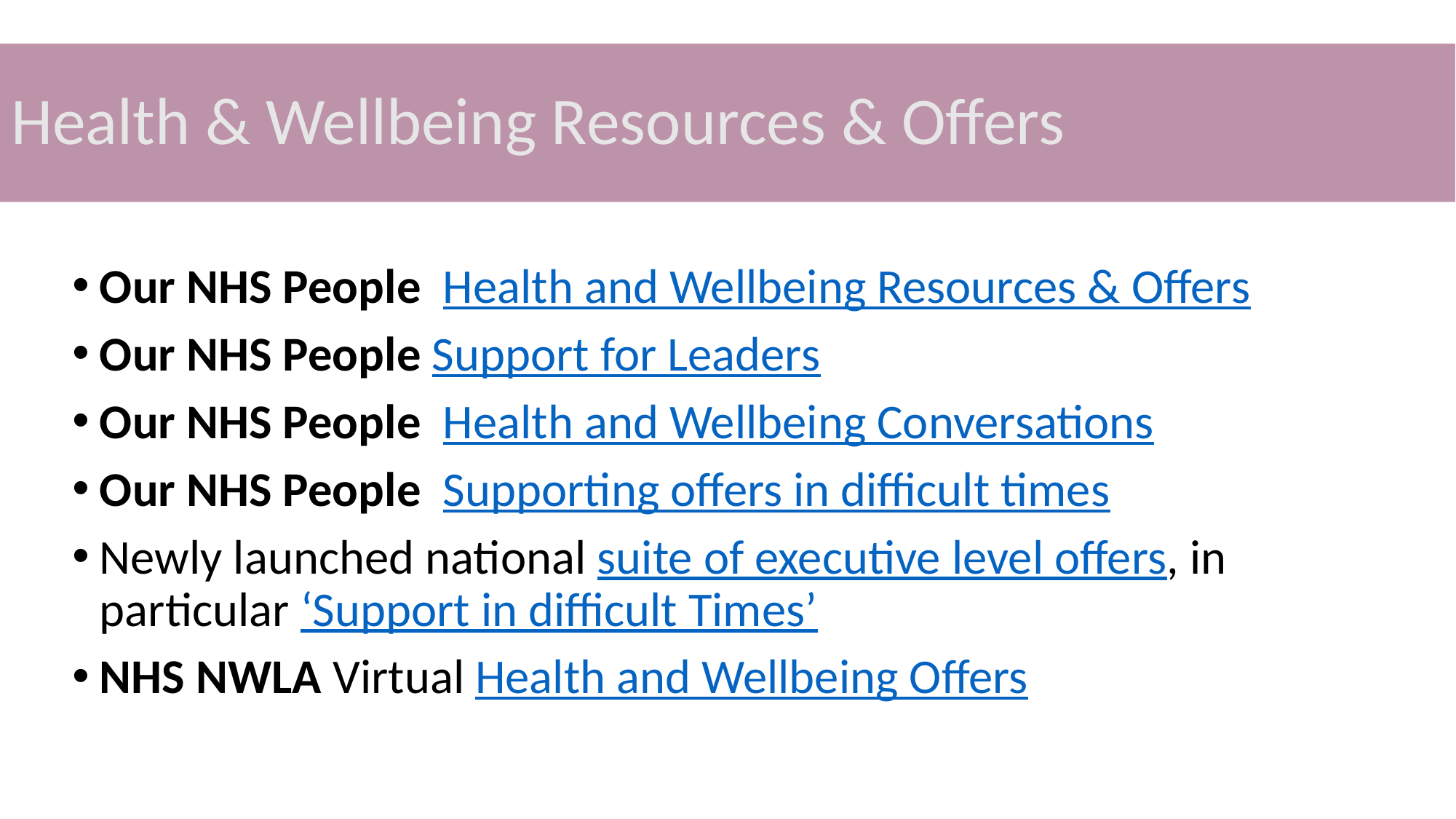

# Health & Wellbeing Resources & Offers
Our NHS People  Health and Wellbeing Resources & Offers
Our NHS People Support for Leaders
Our NHS People  Health and Wellbeing Conversations
Our NHS People  Supporting offers in difficult times
Newly launched national suite of executive level offers, in particular ‘Support in difficult Times’
NHS NWLA Virtual Health and Wellbeing Offers